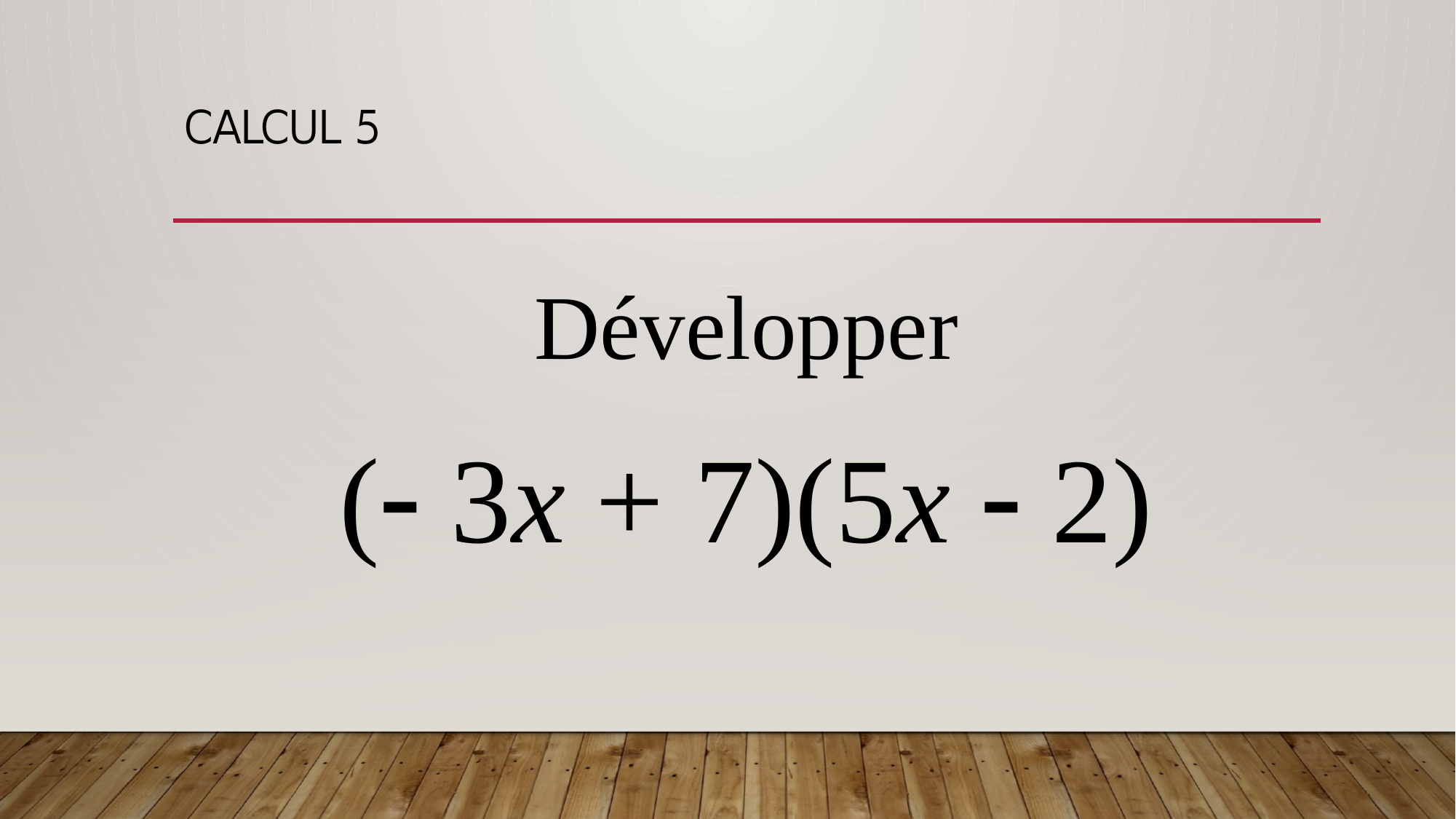

# Calcul 5
Développer
(− 3x + 7)(5x − 2)